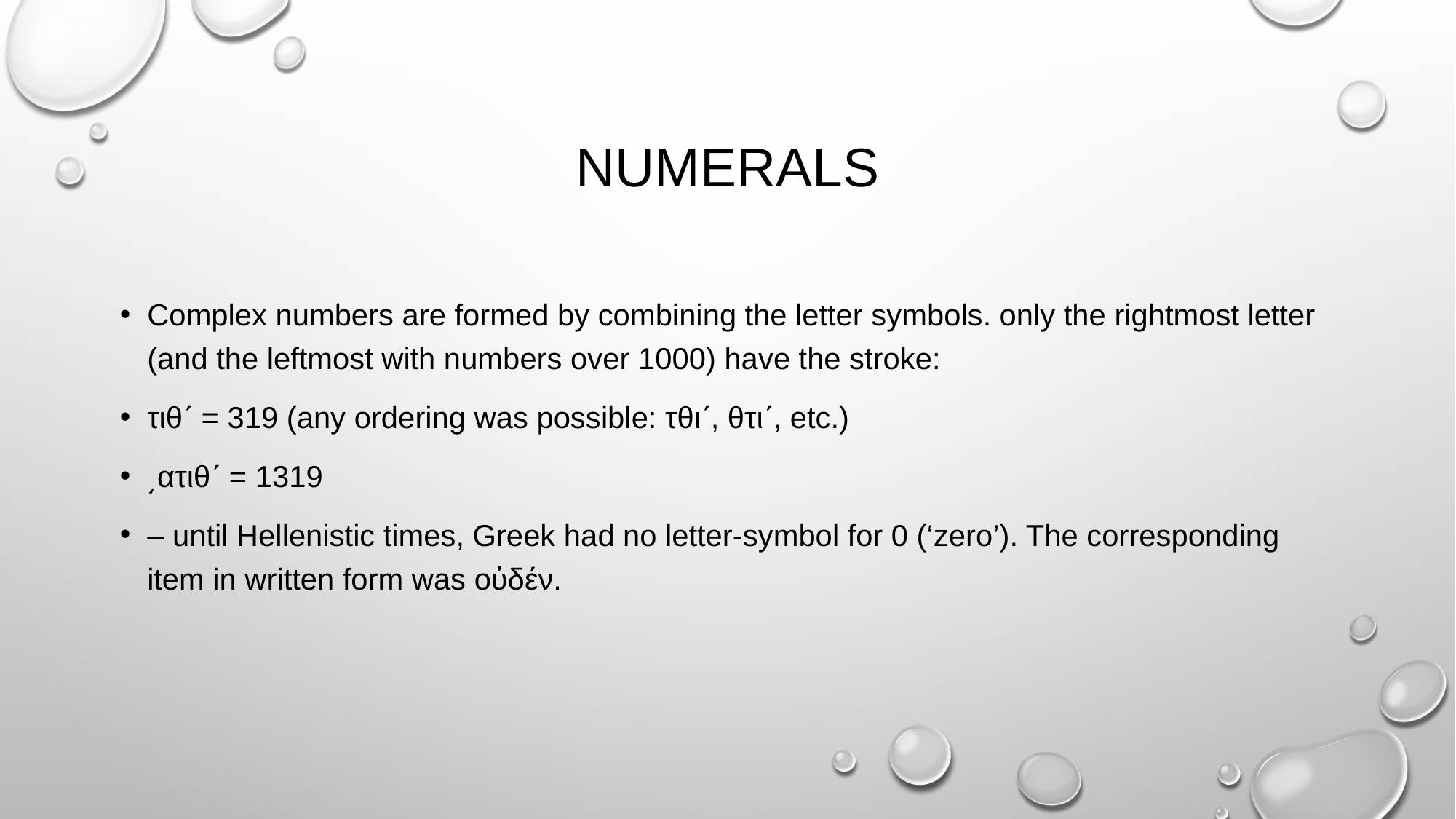

# numerals
Complex numbers are formed by combining the letter symbols. only the rightmost letter (and the leftmost with numbers over 1000) have the stroke:
τιθʹ = 319 (any ordering was possible: τθιʹ, θτιʹ, etc.)
͵ατιθʹ = 1319
– until Hellenistic times, Greek had no letter-symbol for 0 (‘zero’). The corresponding item in written form was οὐδέν.